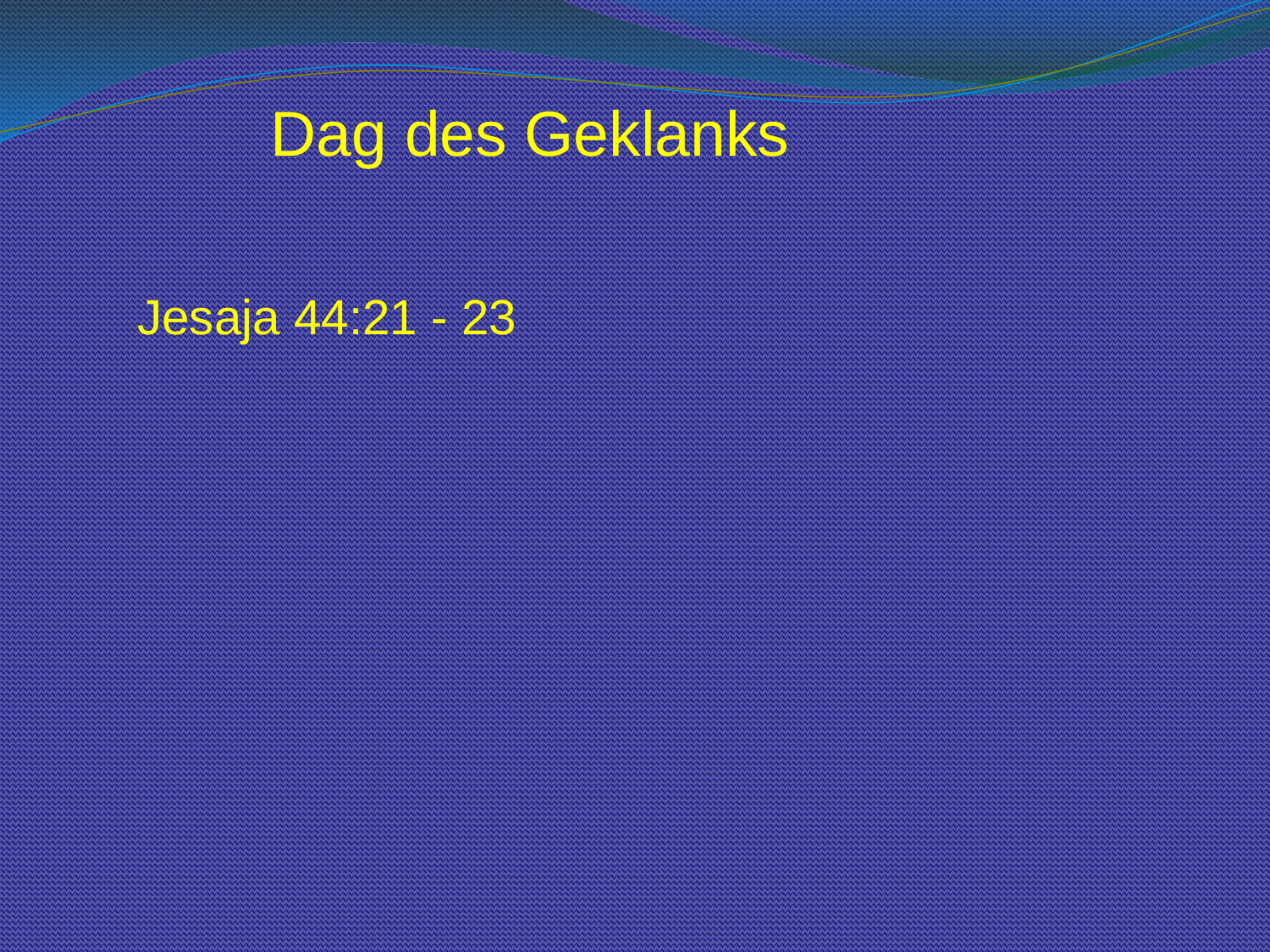

Dag des Geklanks
Jesaja 44:21 - 23